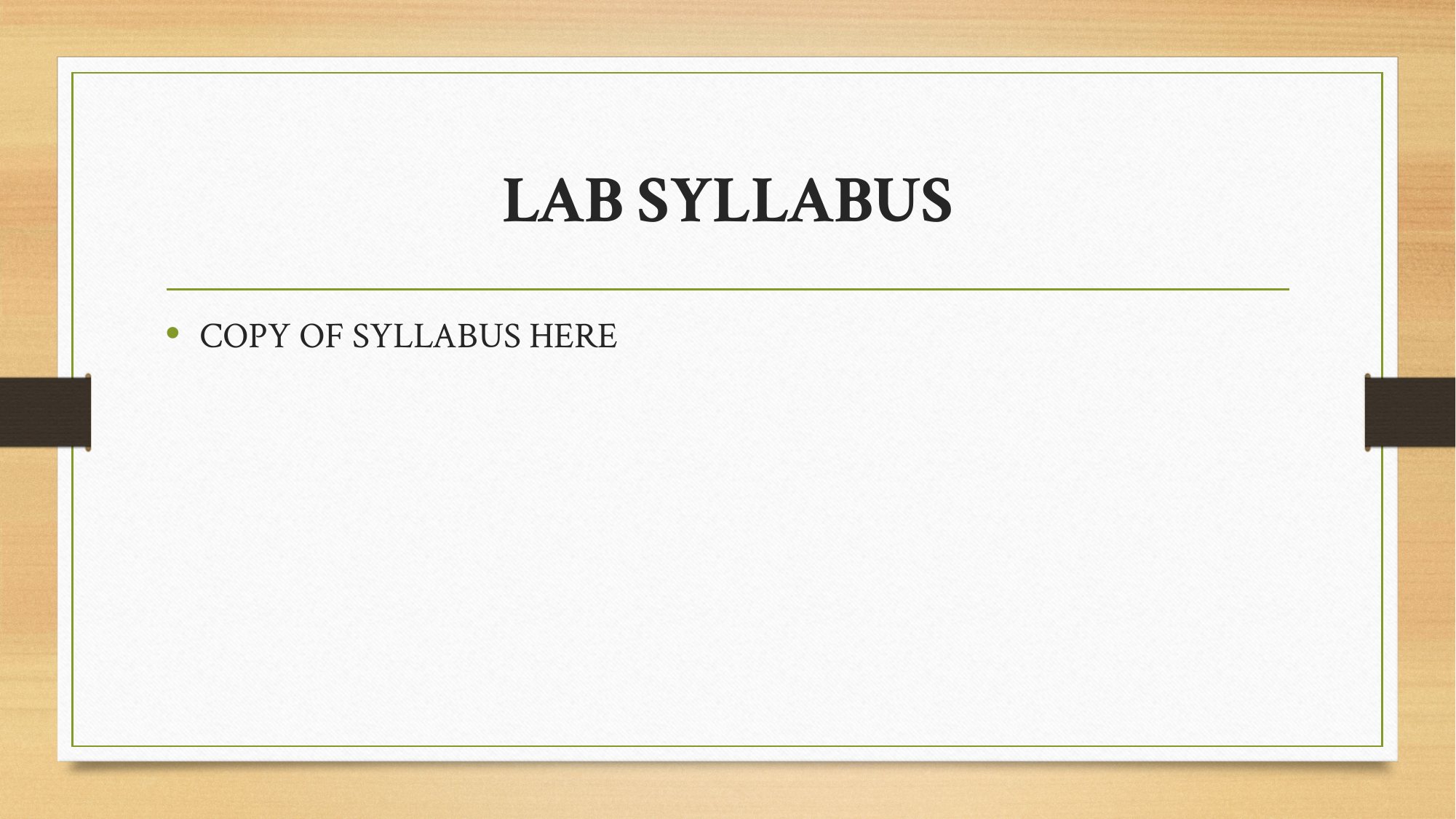

# LAB SYLLABUS
COPY OF SYLLABUS HERE